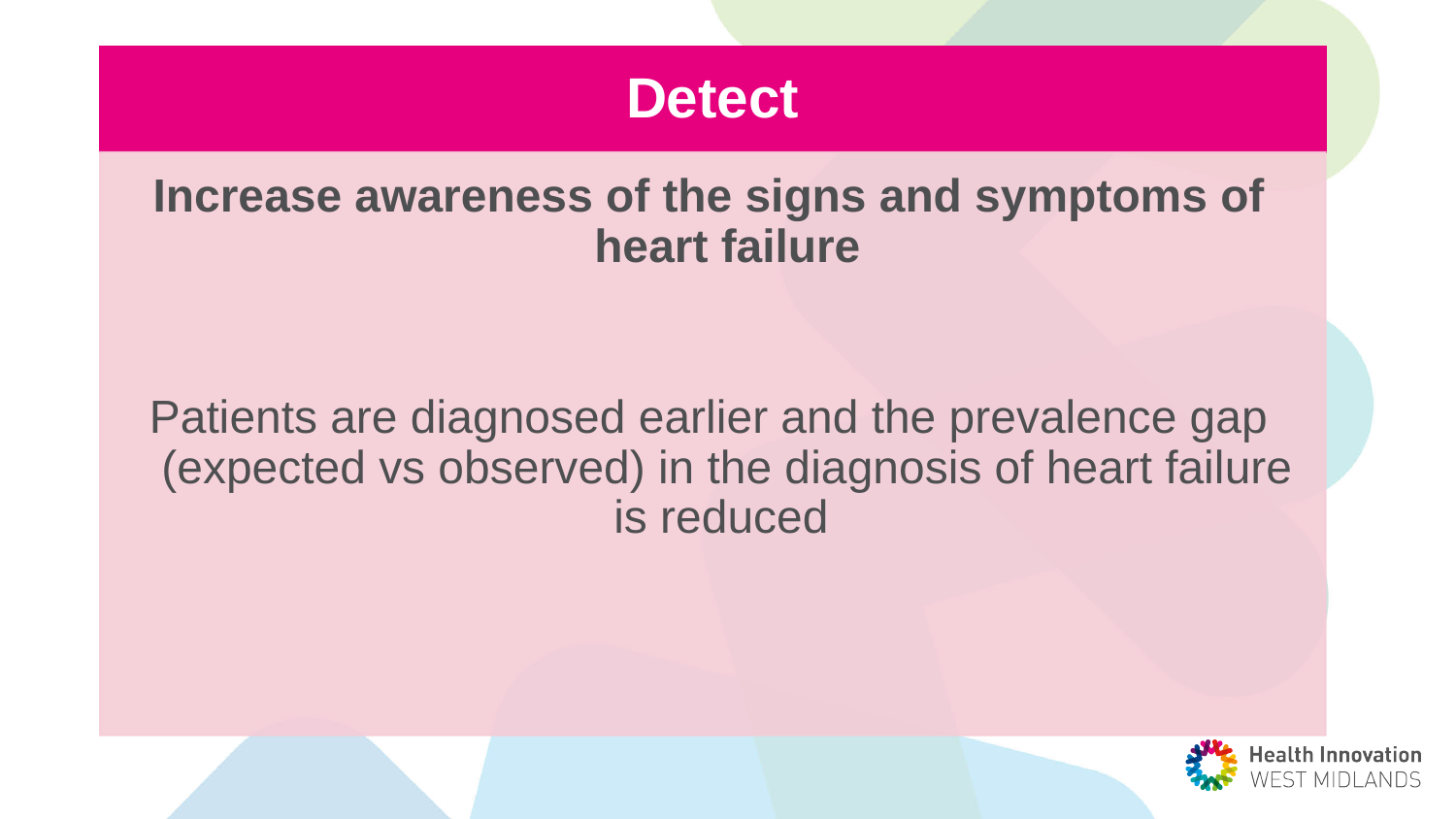

#
Detect
Increase awareness of the signs and symptoms of heart failure

Patients are diagnosed earlier and the prevalence gap (expected vs observed) in the diagnosis of heart failure is reduced